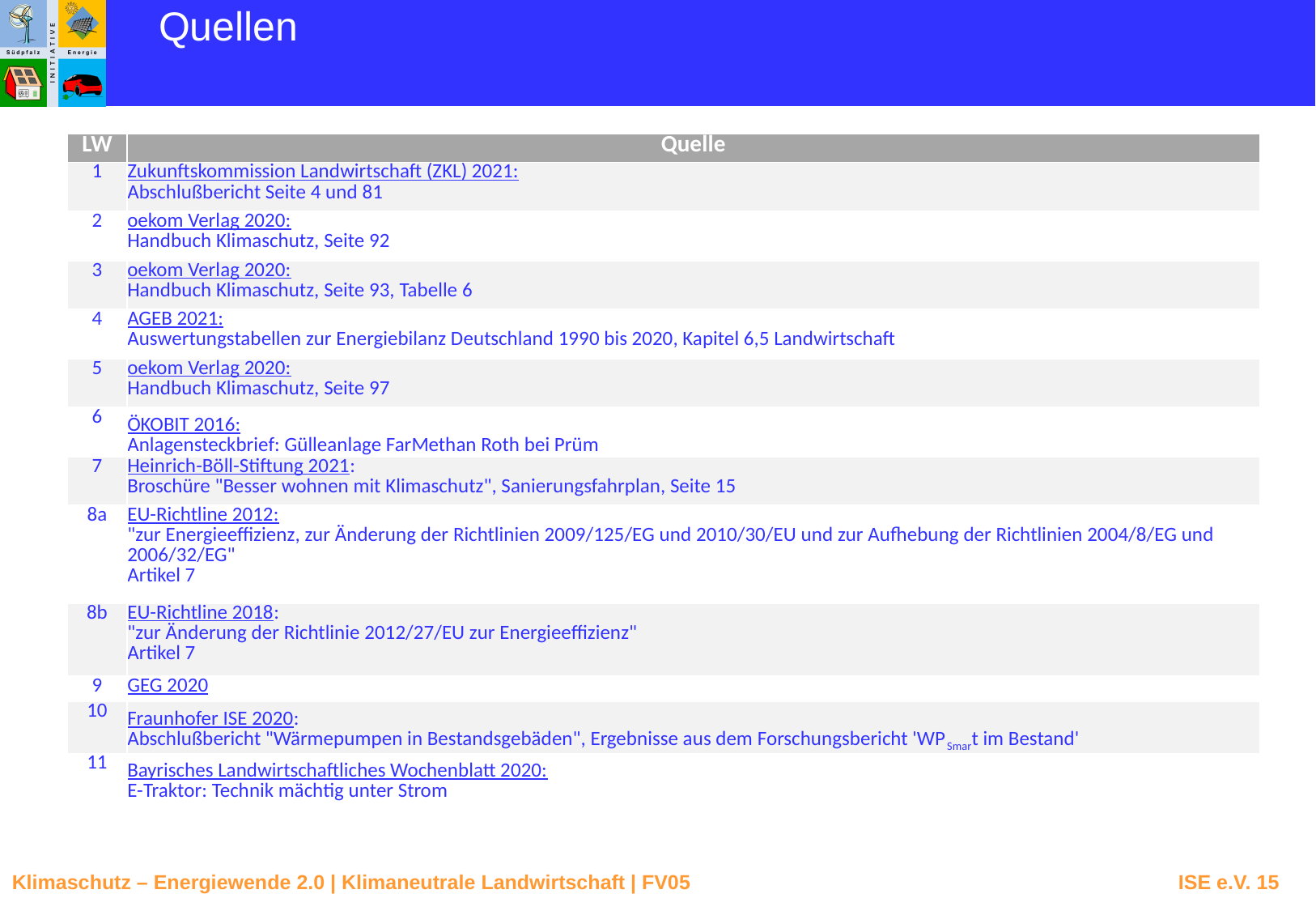

Quellen
| LW | Quelle |
| --- | --- |
| 1 | Zukunftskommission Landwirtschaft (ZKL) 2021: Abschlußbericht Seite 4 und 81 |
| 2 | oekom Verlag 2020: Handbuch Klimaschutz, Seite 92 |
| 3 | oekom Verlag 2020: Handbuch Klimaschutz, Seite 93, Tabelle 6 |
| 4 | AGEB 2021: Auswertungstabellen zur Energiebilanz Deutschland 1990 bis 2020, Kapitel 6,5 Landwirtschaft |
| 5 | oekom Verlag 2020: Handbuch Klimaschutz, Seite 97 |
| 6 | ÖKOBIT 2016: Anlagensteckbrief: Gülleanlage FarMethan Roth bei Prüm |
| 7 | Heinrich-Böll-Stiftung 2021: Broschüre "Besser wohnen mit Klimaschutz", Sanierungsfahrplan, Seite 15 |
| 8a | EU-Richtline 2012: "zur Energieeffizienz, zur Änderung der Richtlinien 2009/125/EG und 2010/30/EU und zur Aufhebung der Richtlinien 2004/8/EG und 2006/32/EG" Artikel 7 |
| 8b | EU-Richtline 2018: "zur Änderung der Richtlinie 2012/27/EU zur Energieeffizienz" Artikel 7 |
| 9 | GEG 2020 |
| 10 | Fraunhofer ISE 2020: Abschlußbericht "Wärmepumpen in Bestandsgebäden", Ergebnisse aus dem Forschungsbericht 'WPSmart im Bestand' |
| 11 | Bayrisches Landwirtschaftliches Wochenblatt 2020: E-Traktor: Technik mächtig unter Strom |